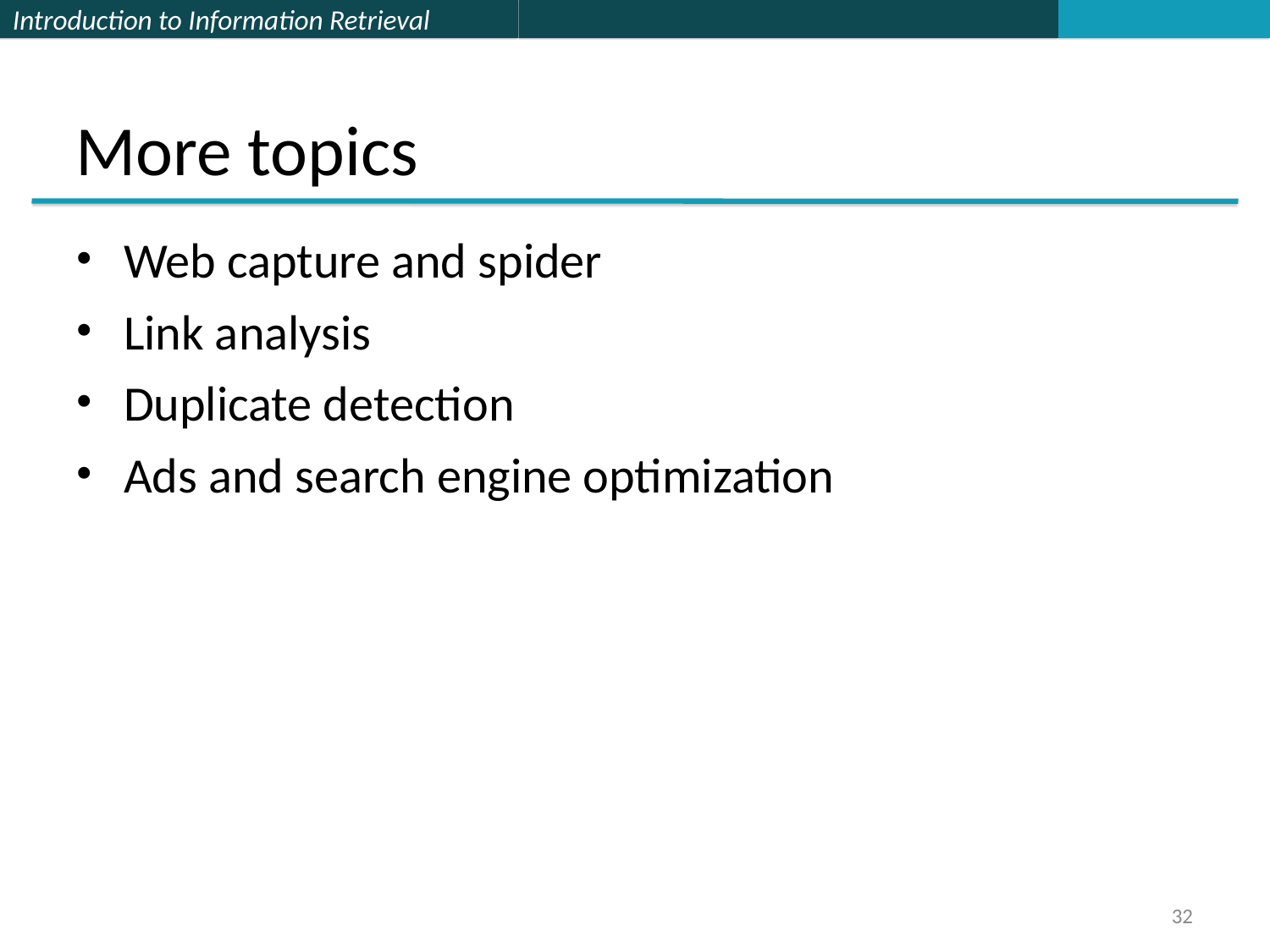

# More topics
Web capture and spider
Link analysis
Duplicate detection
Ads and search engine optimization
32